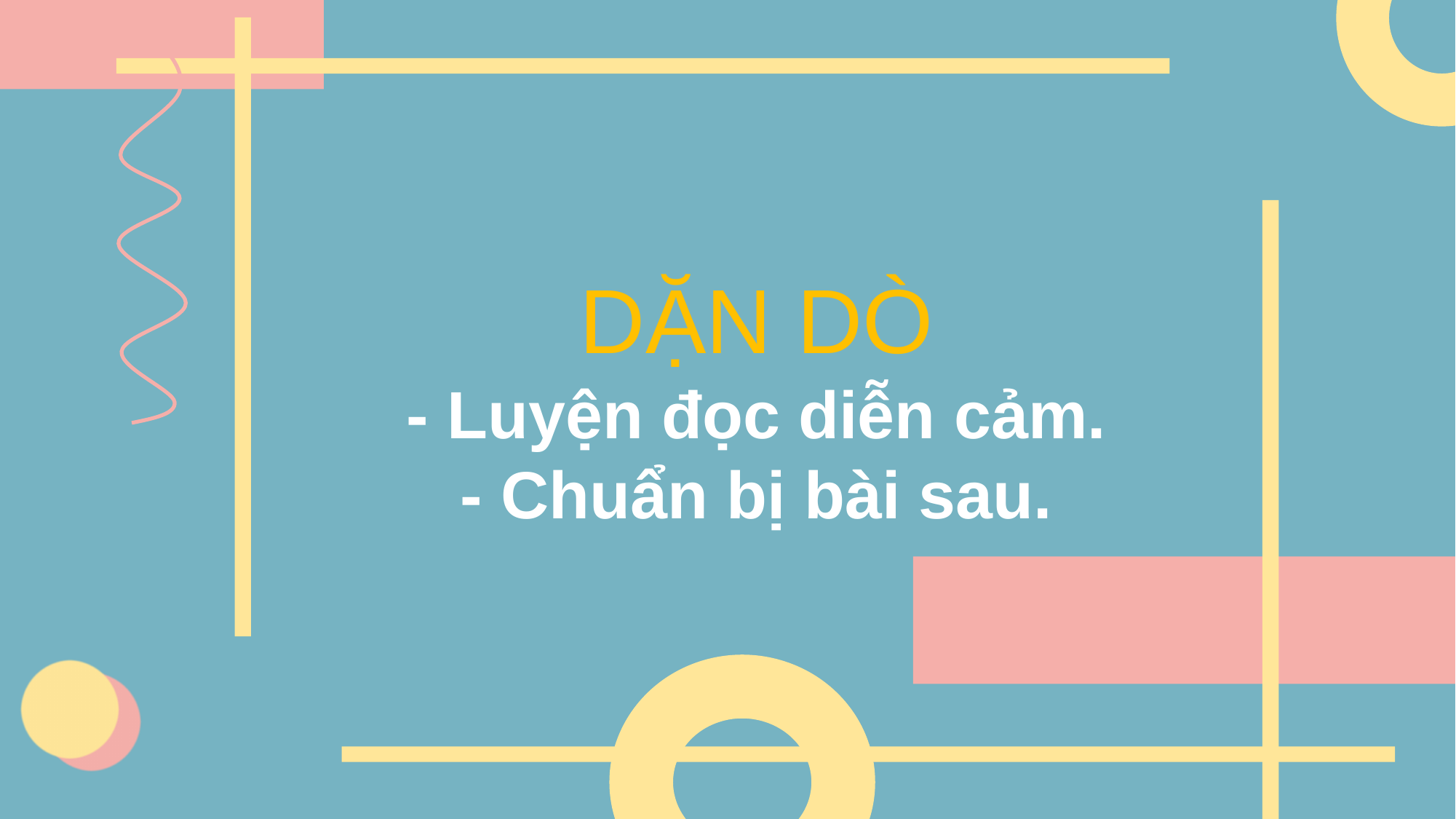

DẶN DÒ
- Luyện đọc diễn cảm.
- Chuẩn bị bài sau.